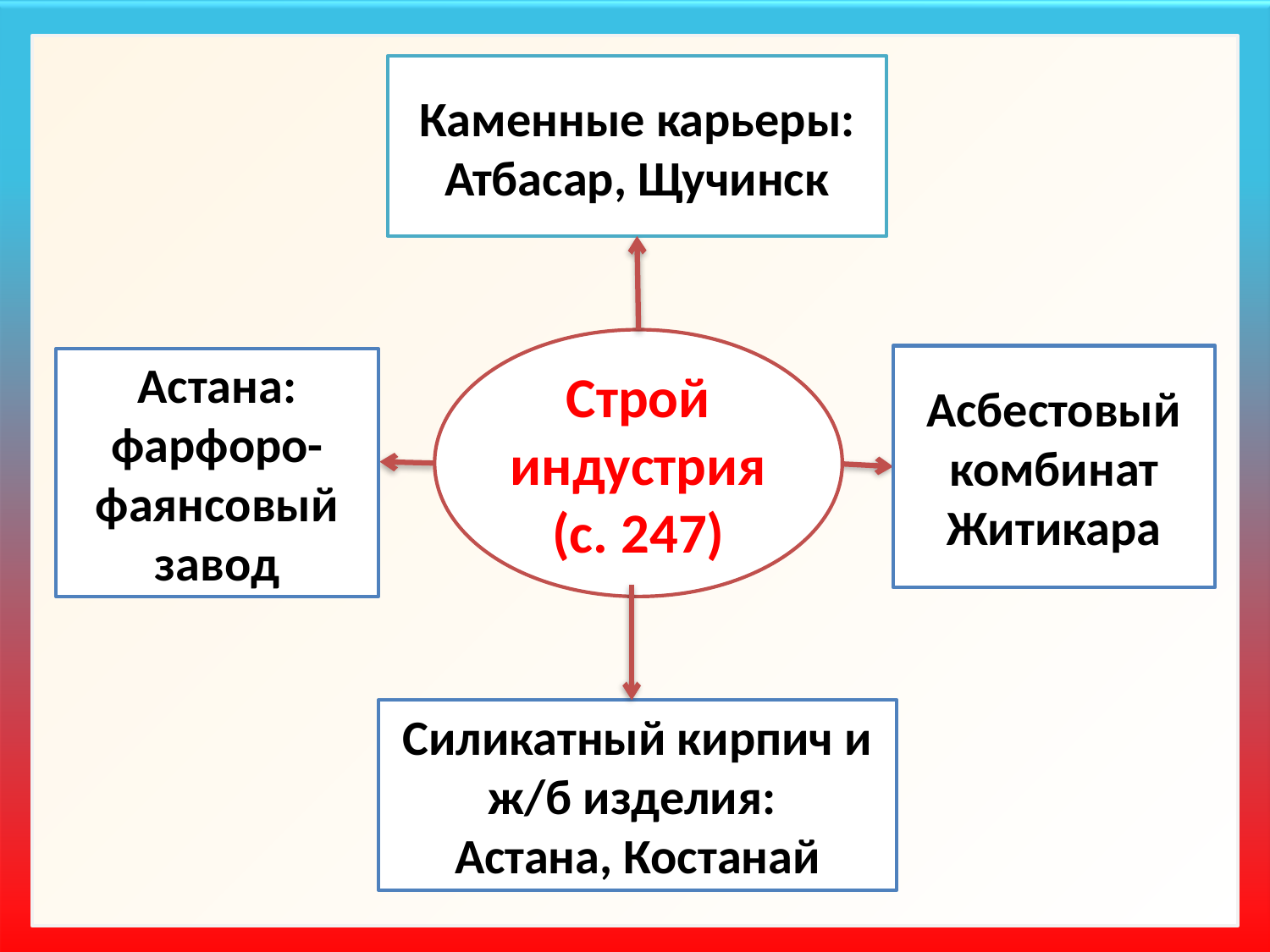

Каменные карьеры: Атбасар, Щучинск

Строй индустрия
(с. 247)
Асбестовый комбинат
Житикара
Астана: фарфоро-фаянсовый завод
Силикатный кирпич и ж/б изделия:
Астана, Костанай